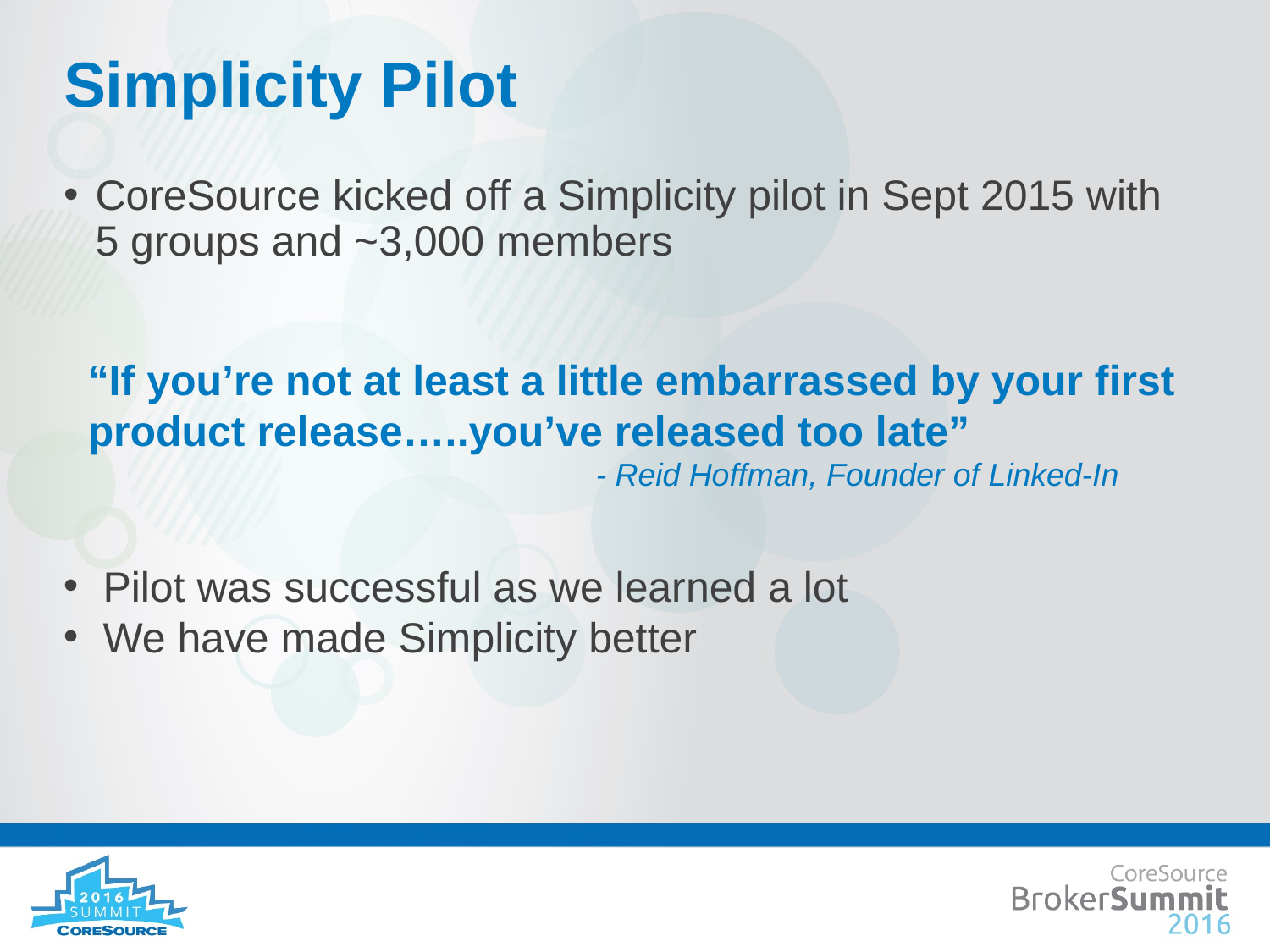

# Simplicity Pilot
CoreSource kicked off a Simplicity pilot in Sept 2015 with 5 groups and ~3,000 members
“If you’re not at least a little embarrassed by your first product release…..you’ve released too late”
- Reid Hoffman, Founder of Linked-In
Pilot was successful as we learned a lot
We have made Simplicity better